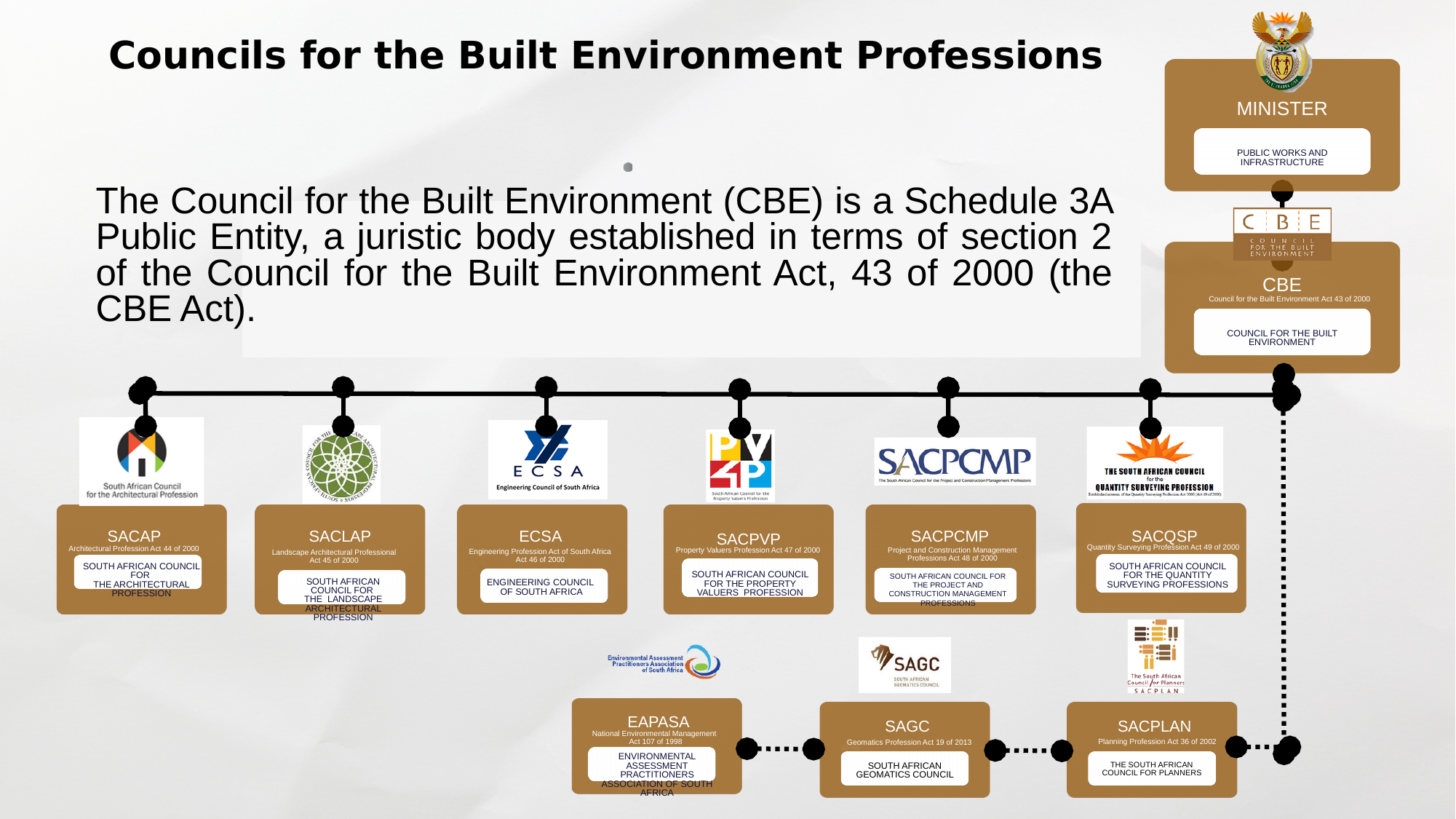

Councils for the Built Environment Professions

MINISTER

PUBLIC WORKS AND INFRASTRUCTURE

The Council for the Built Environment (CBE) is a Schedule 3A Public Entity, a juristic body established in terms of section 2 of the Council for the Built Environment Act, 43 of 2000 (the CBE Act).

CBE
Council for the Built Environment Act 43 of 2000

COUNCIL FOR THE BUILT ENVIRONMENT

SACAP
SACLAP
ECSA
SACPCMP
SACQSP
SACPVP
Quantity Surveying Profession Act 49 of 2000
Architectural Profession Act 44 of 2000
Property Valuers Profession Act 47 of 2000
Project and Construction Management
Professions Act 48 of 2000
Engineering Profession Act of South Africa
Act 46 of 2000
Landscape Architectural Professional
Act 45 of 2000

SOUTH AFRICAN COUNCIL FOR THE QUANTITY SURVEYING PROFESSIONS
SOUTH AFRICAN COUNCIL FOR
THE ARCHITECTURAL PROFESSION

SOUTH AFRICAN COUNCIL FOR THE PROPERTY VALUERS  PROFESSION

SOUTH AFRICAN COUNCIL FOR THE PROJECT AND CONSTRUCTION MANAGEMENT PROFESSIONS
SOUTH AFRICAN COUNCIL FOR
THE  LANDSCAPE ARCHITECTURAL PROFESSION

ENGINEERING COUNCIL
OF SOUTH AFRICA

EAPASA
SAGC
SACPLAN
National Environmental Management
Act 107 of 1998
Planning Profession Act 36 of 2002
Geomatics Profession Act 19 of 2013

ENVIRONMENTAL ASSESSMENT PRACTITIONERS ASSOCIATION OF SOUTH AFRICA
THE SOUTH AFRICAN COUNCIL FOR PLANNERS
SOUTH AFRICAN GEOMATICS COUNCIL